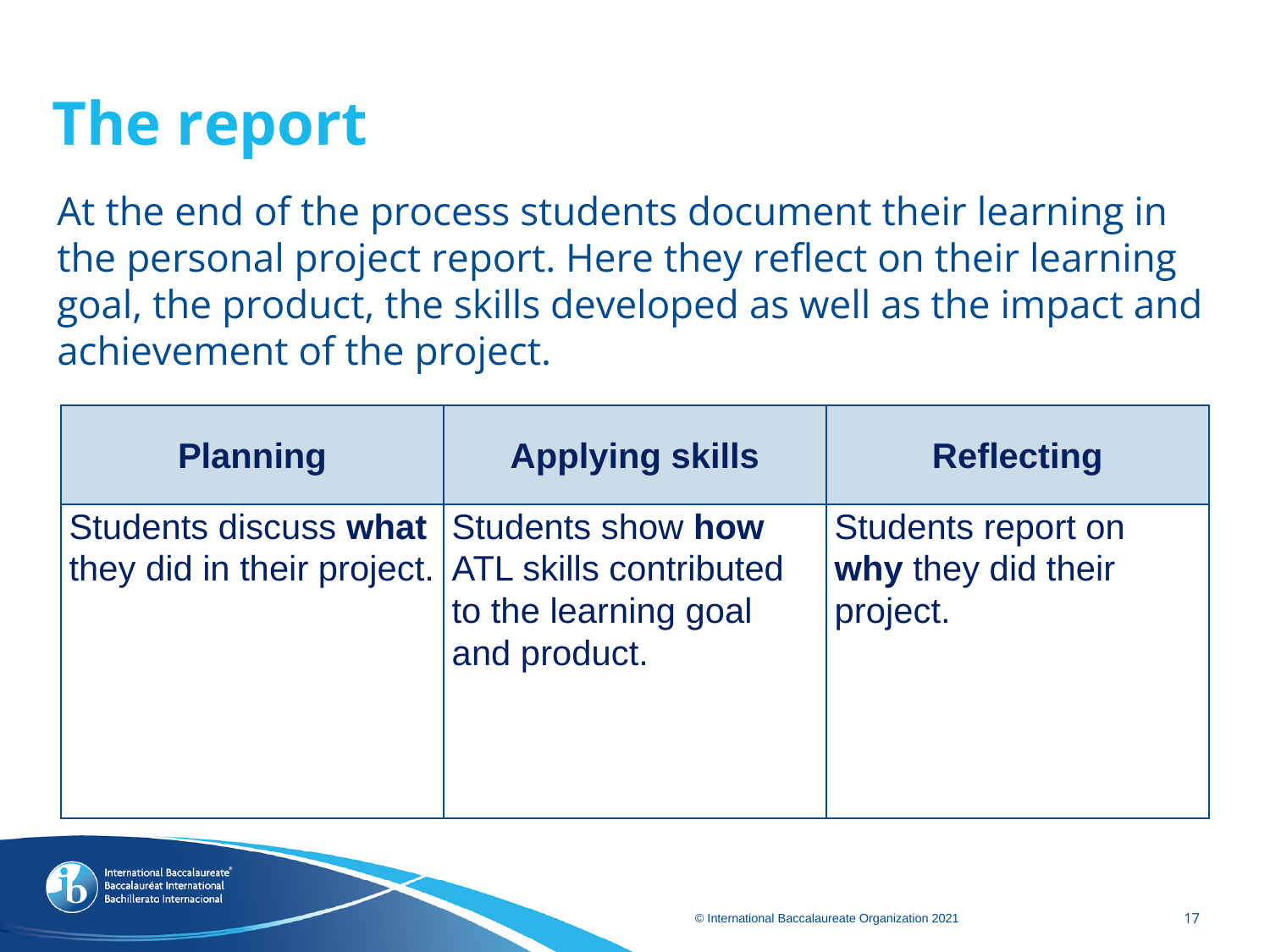

# The report
At the end of the process students document their learning in the personal project report. Here they reflect on their learning goal, the product, the skills developed as well as the impact and achievement of the project.
| Planning | Applying skills | Reflecting |
| --- | --- | --- |
| Students discuss what they did in their project. | Students show how ATL skills contributed to the learning goal and product. | Students report on why they did their project. |
17